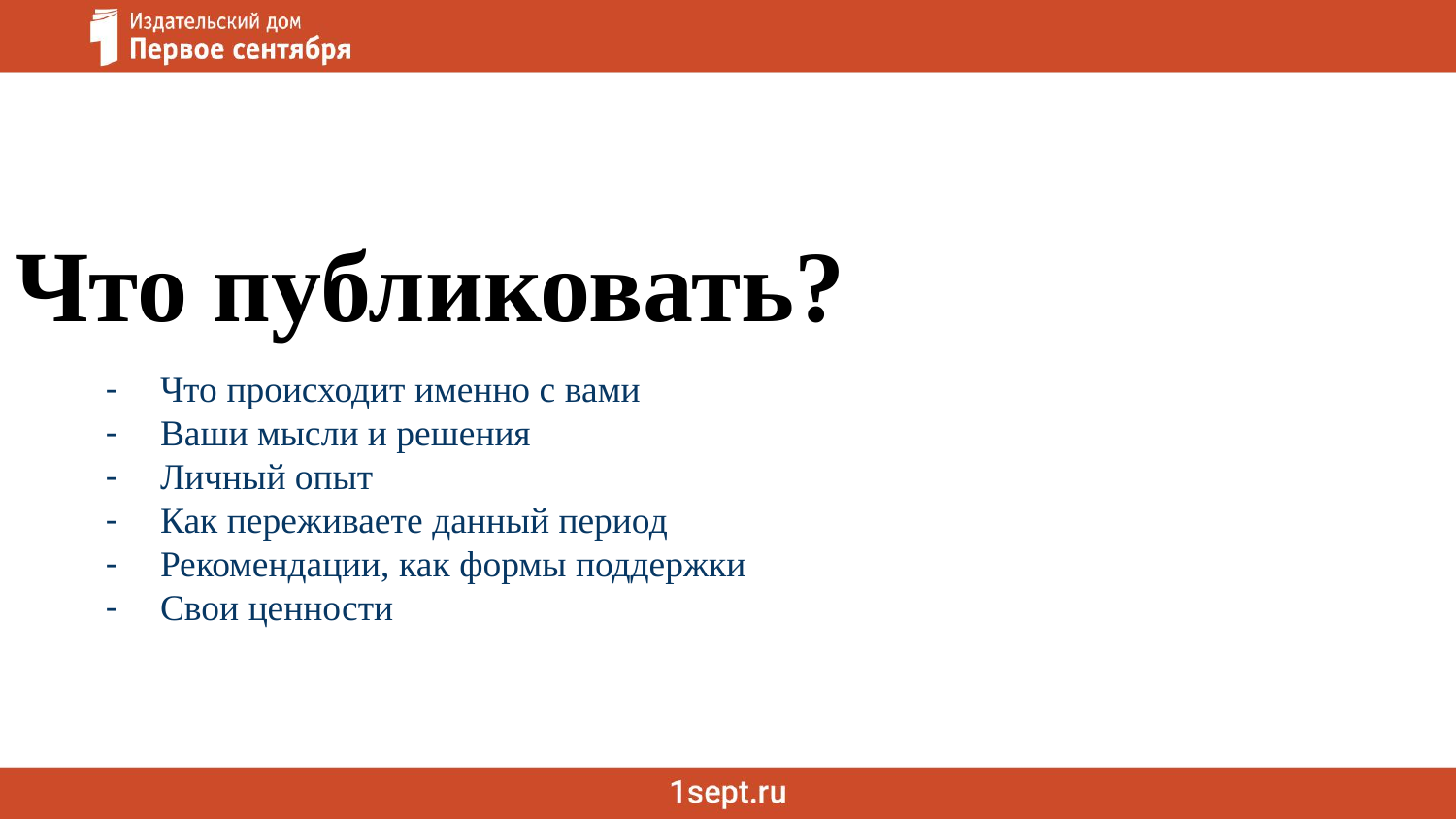

Что публиковать?
Что происходит именно с вами
Ваши мысли и решения
Личный опыт
Как переживаете данный период
Рекомендации, как формы поддержки
Свои ценности